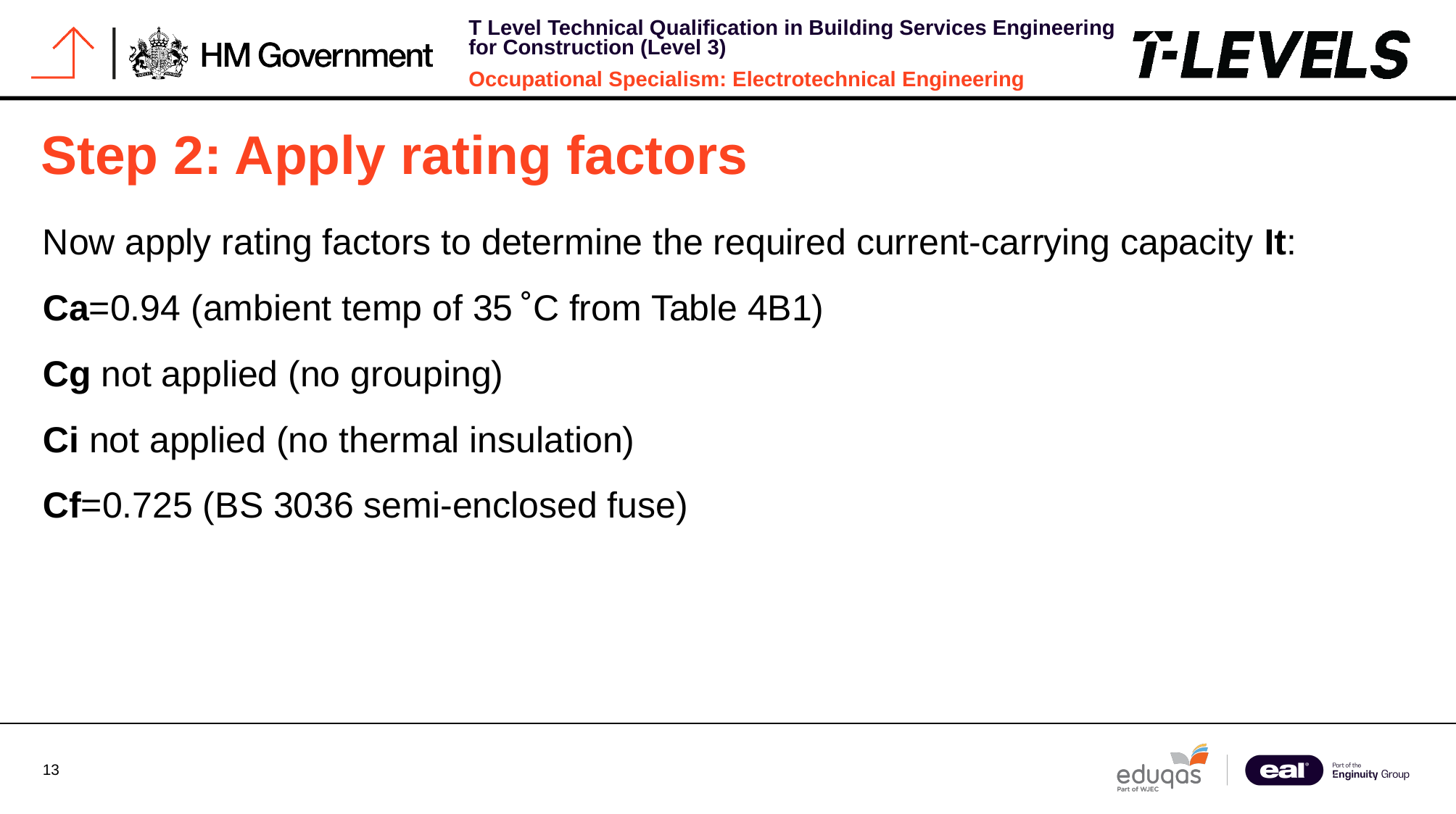

# Step 2: Apply rating factors
Now apply rating factors to determine the required current-carrying capacity It​:
Ca=0.94 (ambient temp of 35 ˚C from Table 4B1)
Cg not applied (no grouping)
Ci not applied (no thermal insulation)
Cf=0.725 (BS 3036 semi-enclosed fuse)